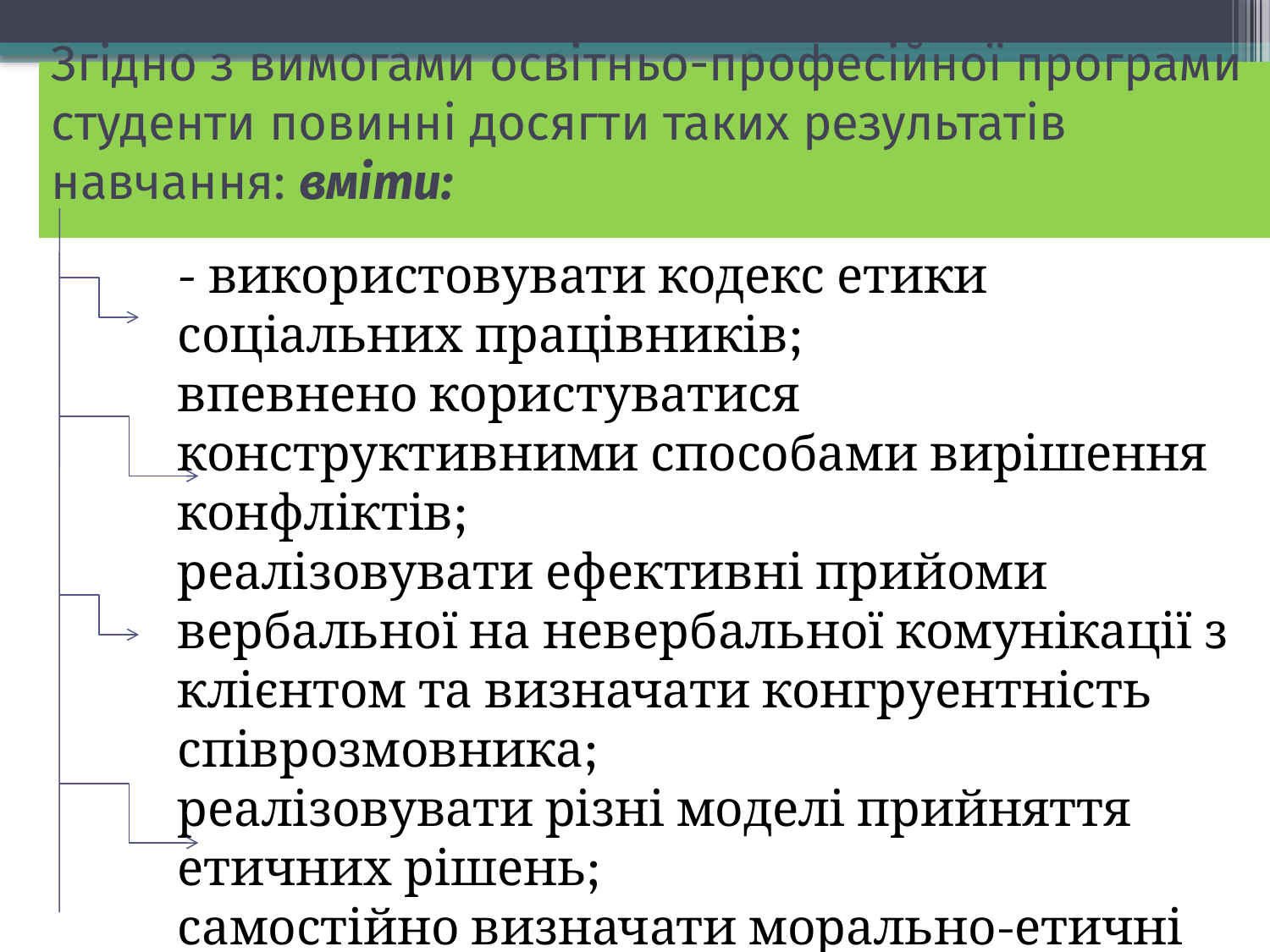

# Згідно з вимогами освітньо-професійної програми студенти повинні досягти таких результатів навчання: вміти:
- використовувати кодекс етики соціальних працівників;
впевнено користуватися конструктивними способами вирішення конфліктів;
реалізовувати ефективні прийоми вербальної на невербальної комунікації з клієнтом та визначати конгруентність співрозмовника;
реалізовувати різні моделі прийняття етичних рішень;
самостійно визначати морально-етичні шляхи вирішення соціально-педагогічної ситуації.